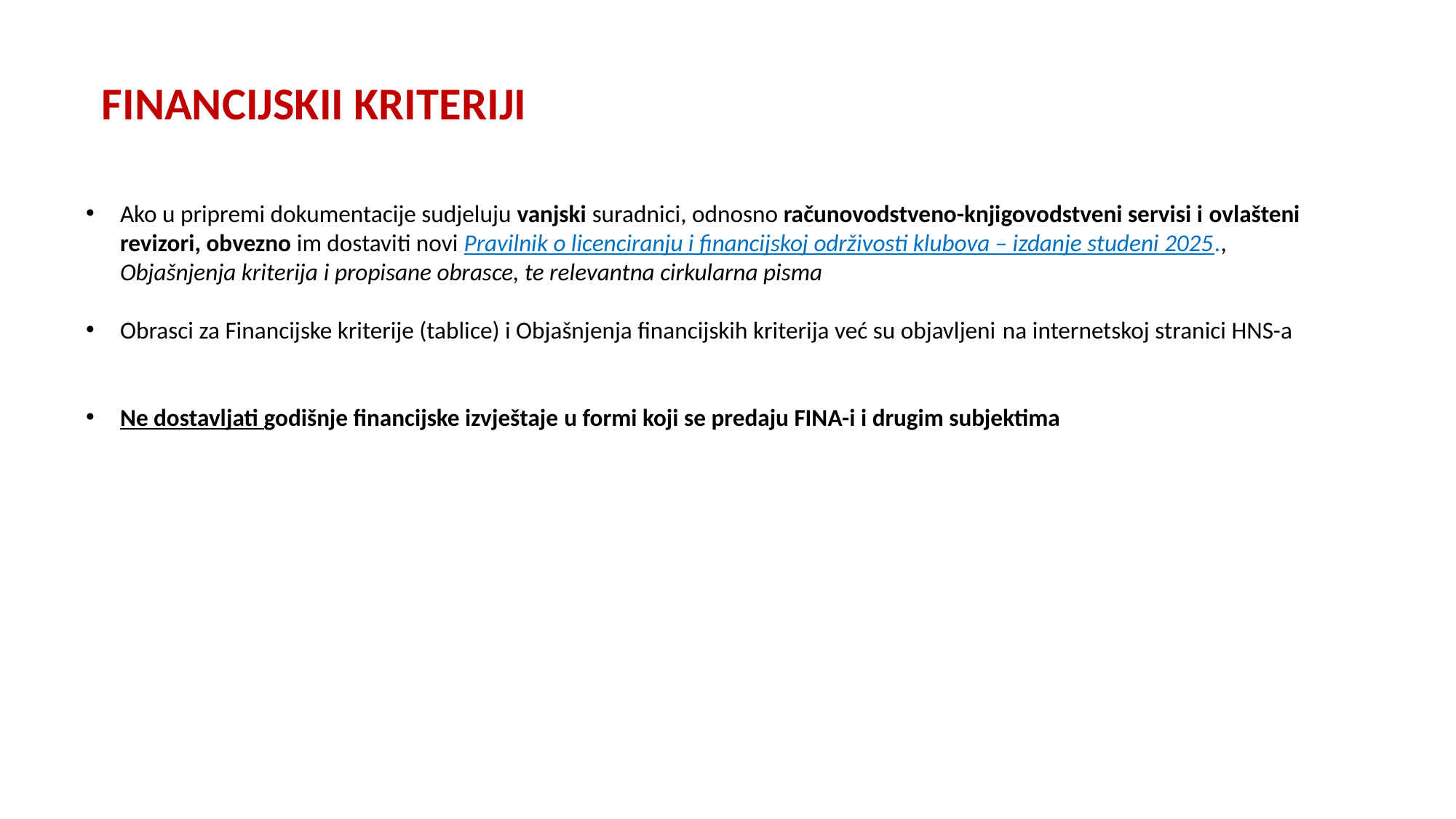

# FINANCIJSKII KRITERIJI
Ako u pripremi dokumentacije sudjeluju vanjski suradnici, odnosno računovodstveno-knjigovodstveni servisi i ovlašteni revizori, obvezno im dostaviti novi Pravilnik o licenciranju i financijskoj održivosti klubova – izdanje studeni 2025., Objašnjenja kriterija i propisane obrasce, te relevantna cirkularna pisma

Obrasci za Financijske kriterije (tablice) i Objašnjenja financijskih kriterija već su objavljeni na internetskoj stranici HNS-a

Ne dostavljati godišnje financijske izvještaje u formi koji se predaju FINA-i i drugim subjektima